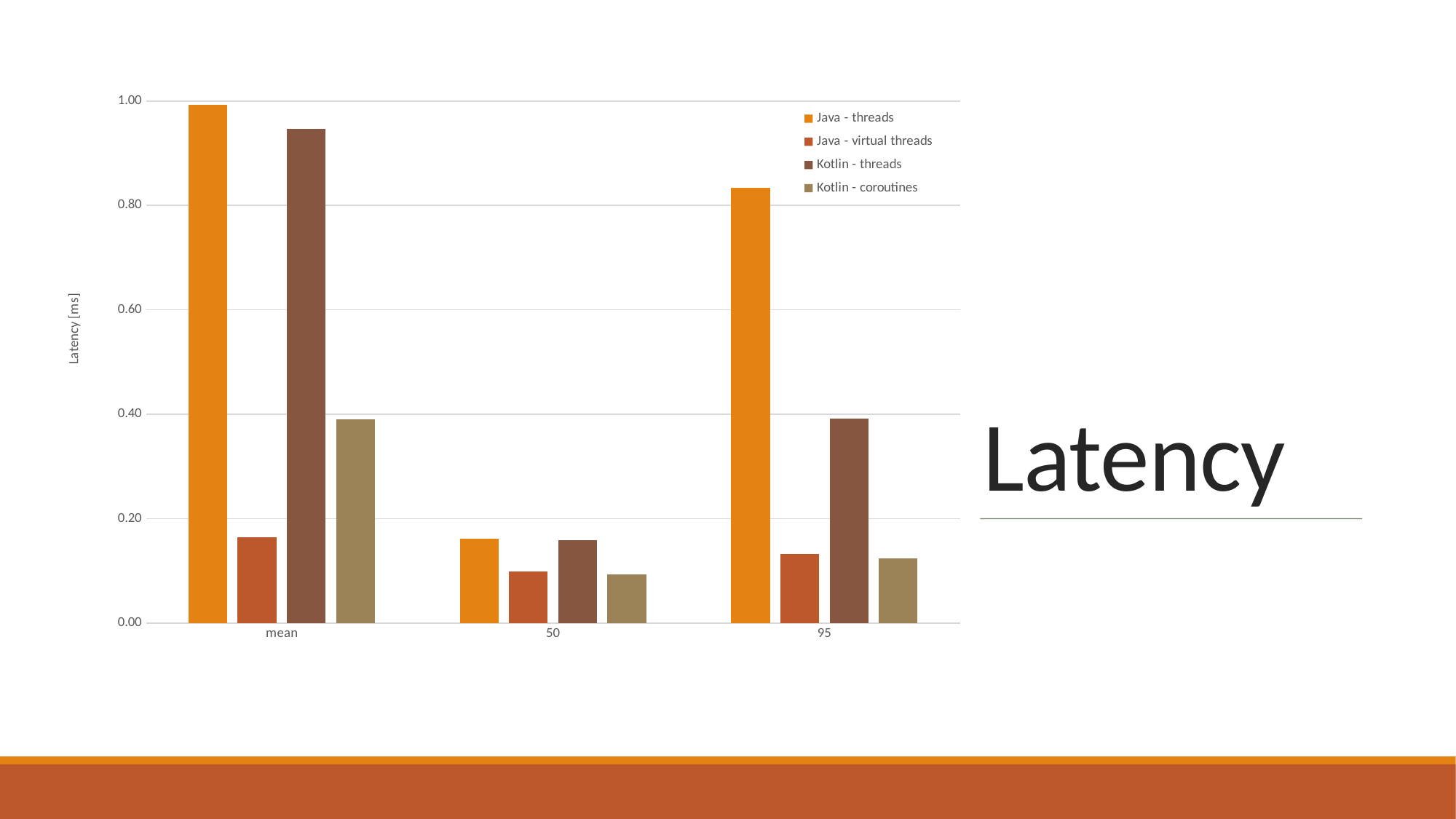

# Latency

### Chart

| Category | Java - threads | Java - virtual threads | Kotlin - threads | Kotlin - coroutines |
|---|---|---|---|---|
| mean | 0.992135 | 0.1641695 | 0.946399 | 0.389566 |
| 50 | 0.1615125 | 0.098765 | 0.1582225 | 0.0930855 |
| 95 | 0.8331335 | 0.132944 | 0.391477 | 0.1233515 |